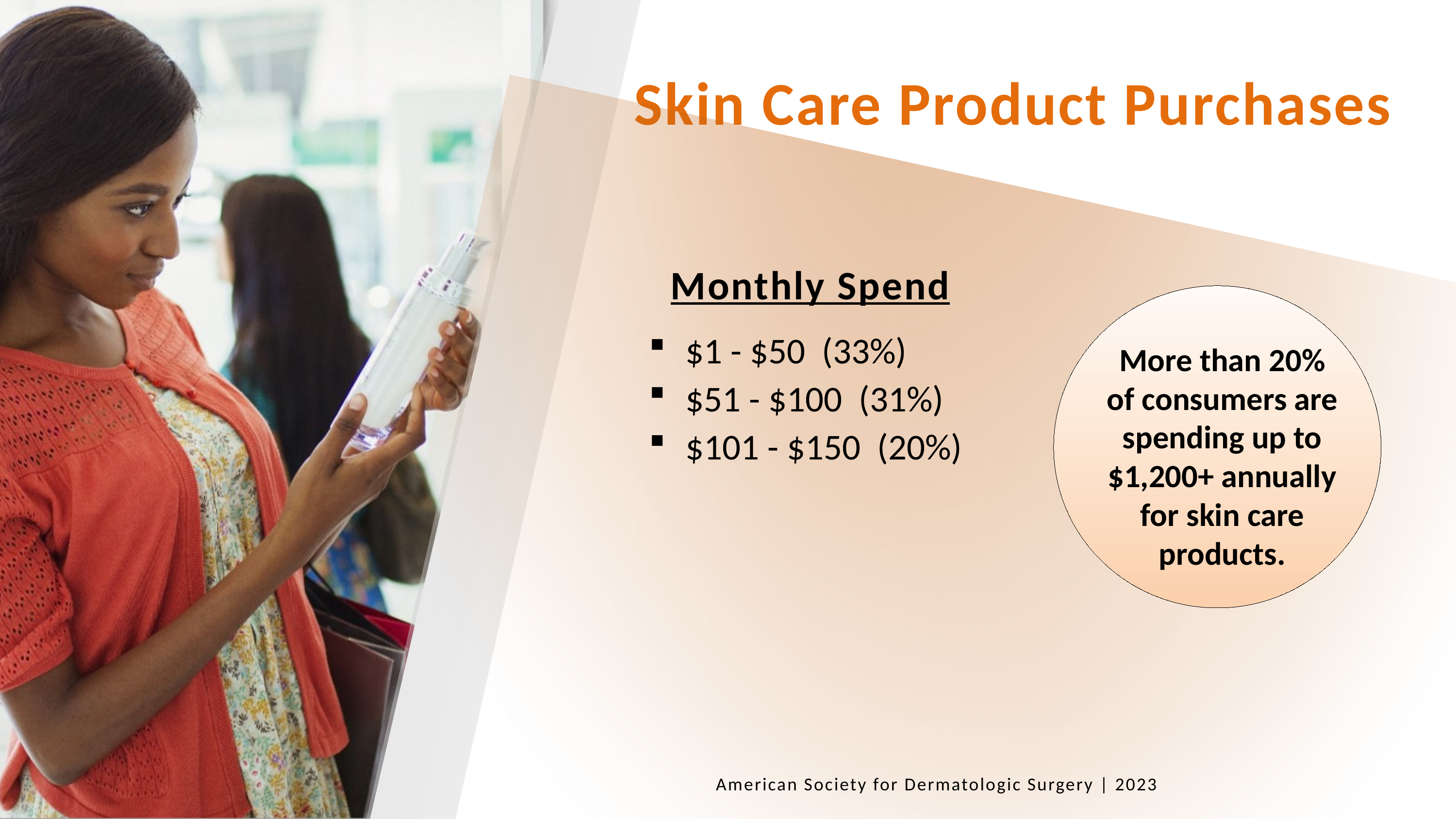

Skin Care Product Purchases
Monthly Spend

$1 - $50  (33%)
$51 - $100  (31%)
$101 - $150  (20%)

More than 20% of consumers are spending up to $1,200+ annually for skin care products.
American Society for Dermatologic Surgery | 2023